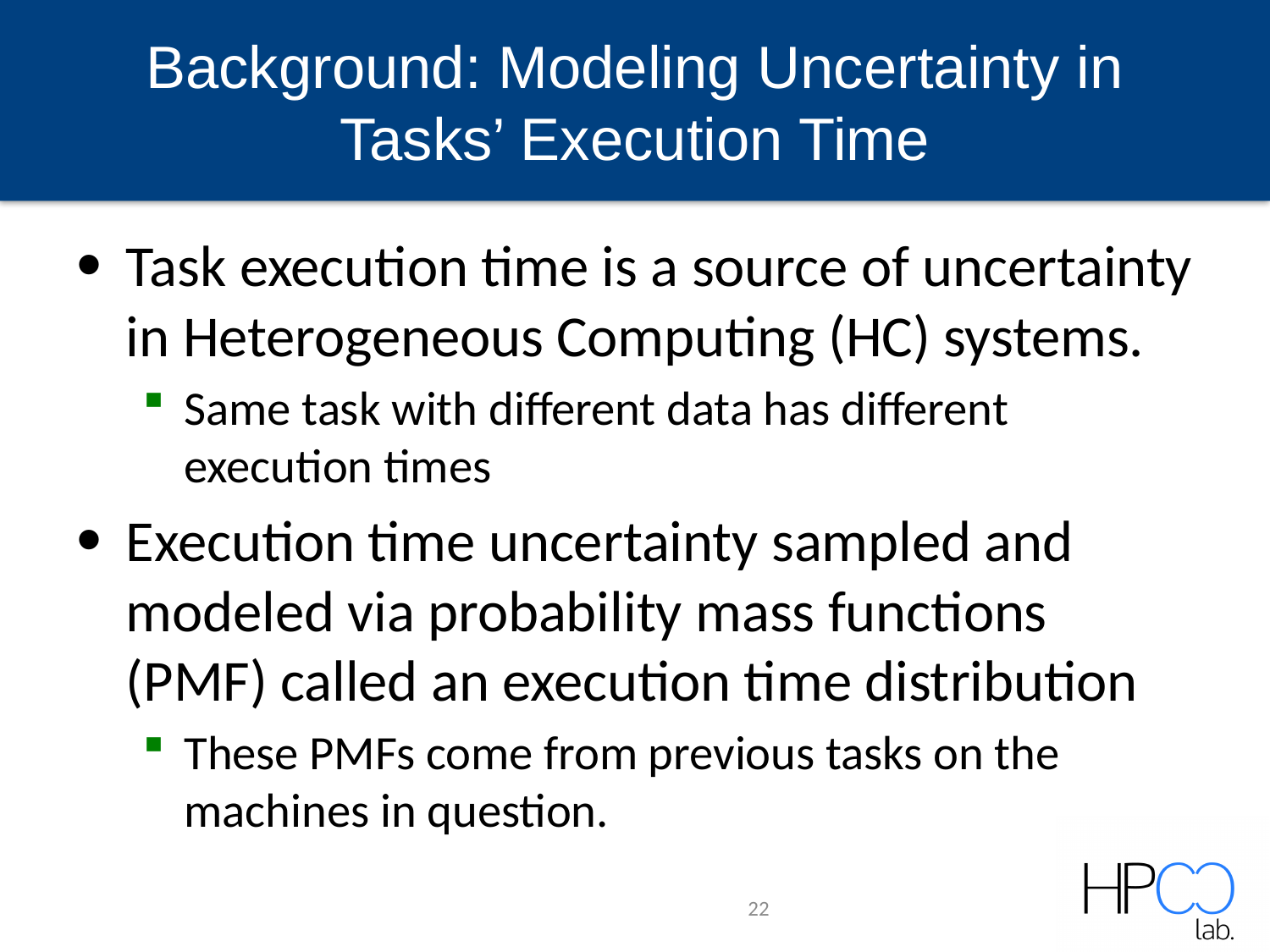

# Background: Modeling Uncertainty in Tasks’ Execution Time
Task execution time is a source of uncertainty in Heterogeneous Computing (HC) systems.
Same task with different data has different execution times
Execution time uncertainty sampled and modeled via probability mass functions (PMF) called an execution time distribution
These PMFs come from previous tasks on the machines in question.

22